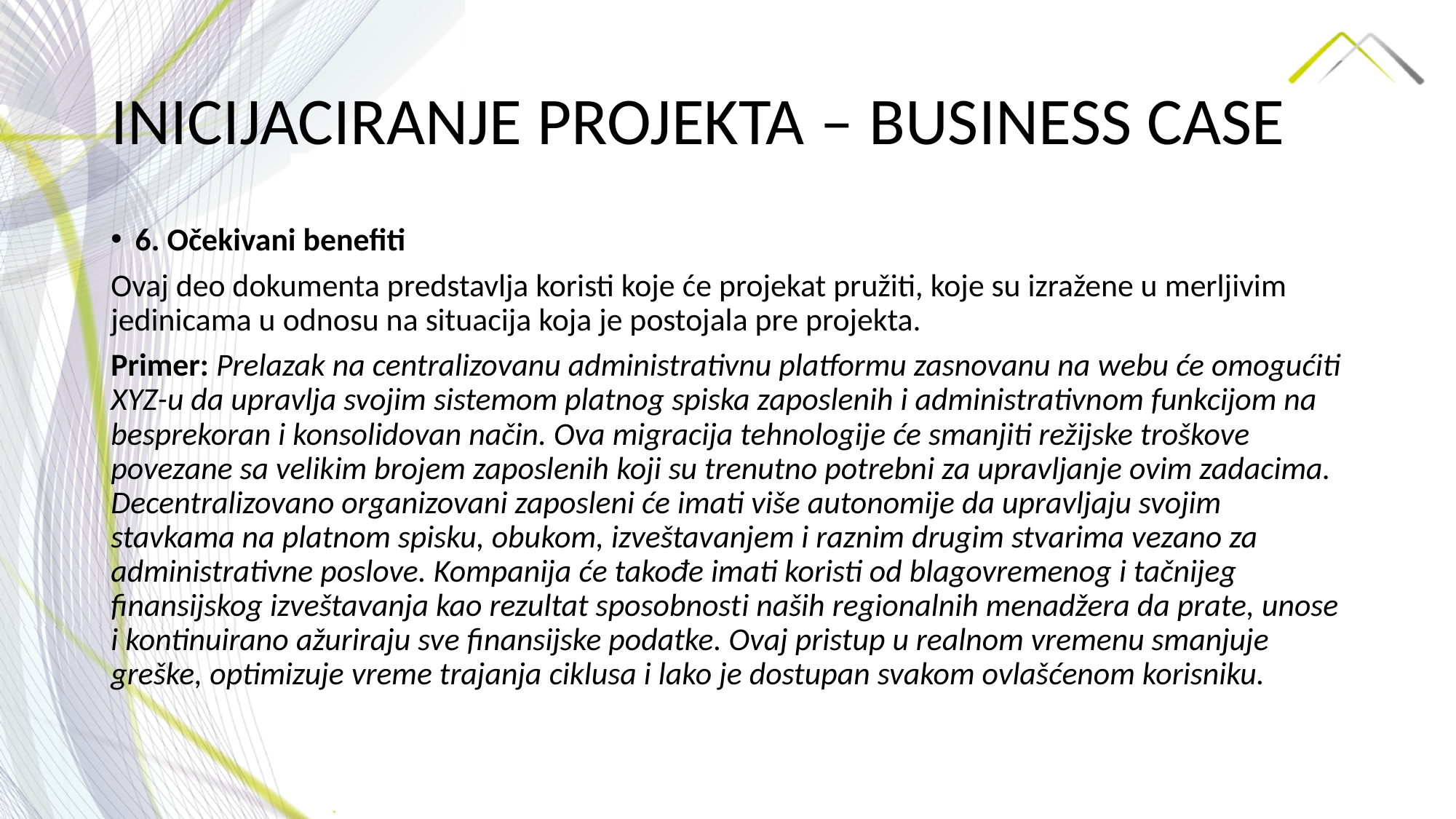

# INICIJACIRANJE PROJEKTA – BUSINESS CASE
6. Očekivani benefiti
Ovaj deo dokumenta predstavlja koristi koje će projekat pružiti, koje su izražene u merljivim jedinicama u odnosu na situacija koja je postojala pre projekta.
Primer: Prelazak na centralizovanu administrativnu platformu zasnovanu na webu će omogućiti XYZ-u da upravlja svojim sistemom platnog spiska zaposlenih i administrativnom funkcijom na besprekoran i konsolidovan način. Ova migracija tehnologije će smanjiti režijske troškove povezane sa velikim brojem zaposlenih koji su trenutno potrebni za upravljanje ovim zadacima. Decentralizovano organizovani zaposleni će imati više autonomije da upravljaju svojim stavkama na platnom spisku, obukom, izveštavanjem i raznim drugim stvarima vezano za administrativne poslove. Kompanija će takođe imati koristi od blagovremenog i tačnijeg finansijskog izveštavanja kao rezultat sposobnosti naših regionalnih menadžera da prate, unose i kontinuirano ažuriraju sve finansijske podatke. Ovaj pristup u realnom vremenu smanjuje greške, optimizuje vreme trajanja ciklusa i lako je dostupan svakom ovlašćenom korisniku.